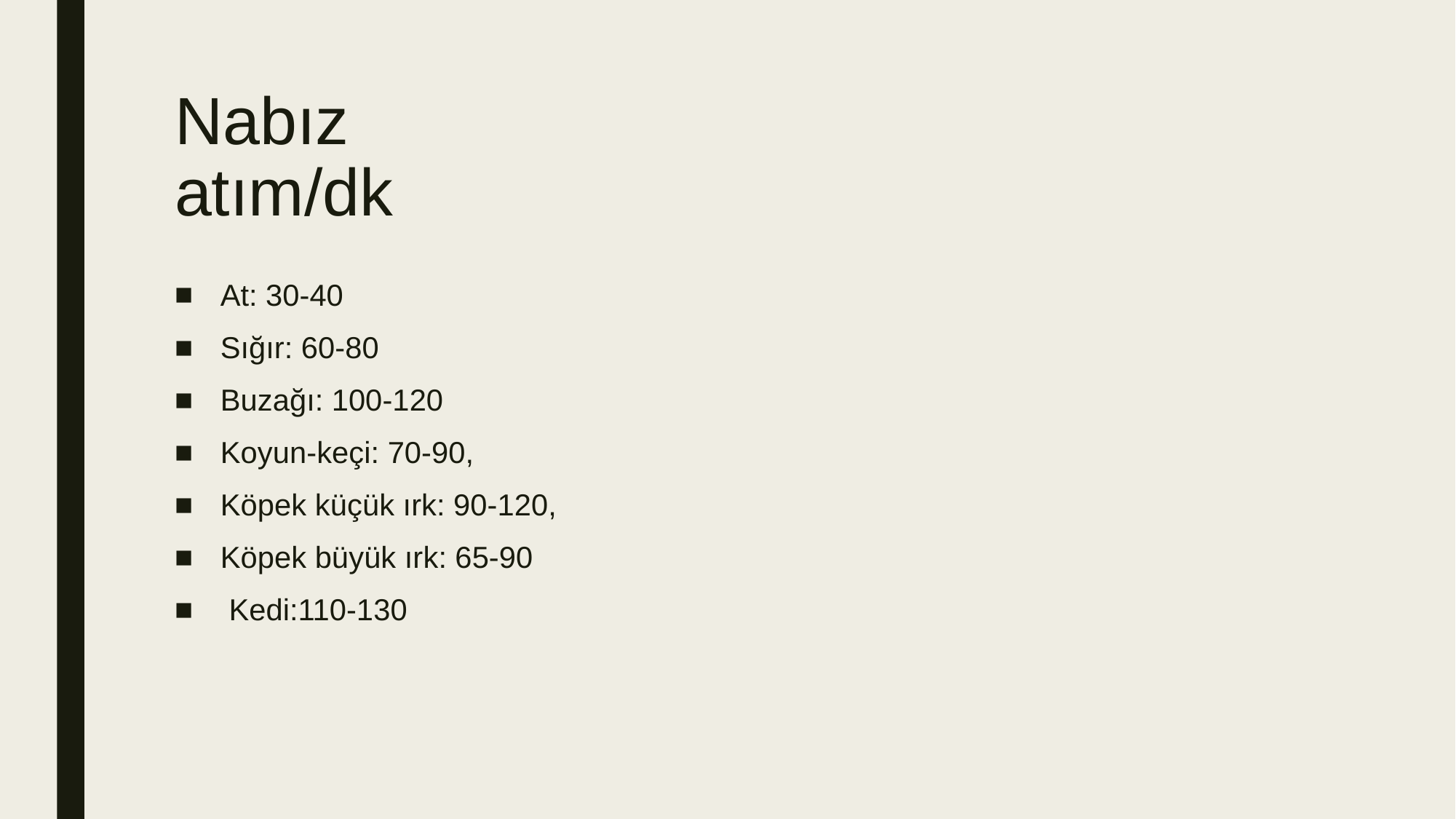

# Nabız atım/dk
At: 30-40
Sığır: 60-80
Buzağı: 100-120
Koyun-keçi: 70-90,
Köpek küçük ırk: 90-120,
Köpek büyük ırk: 65-90
 Kedi:110-130